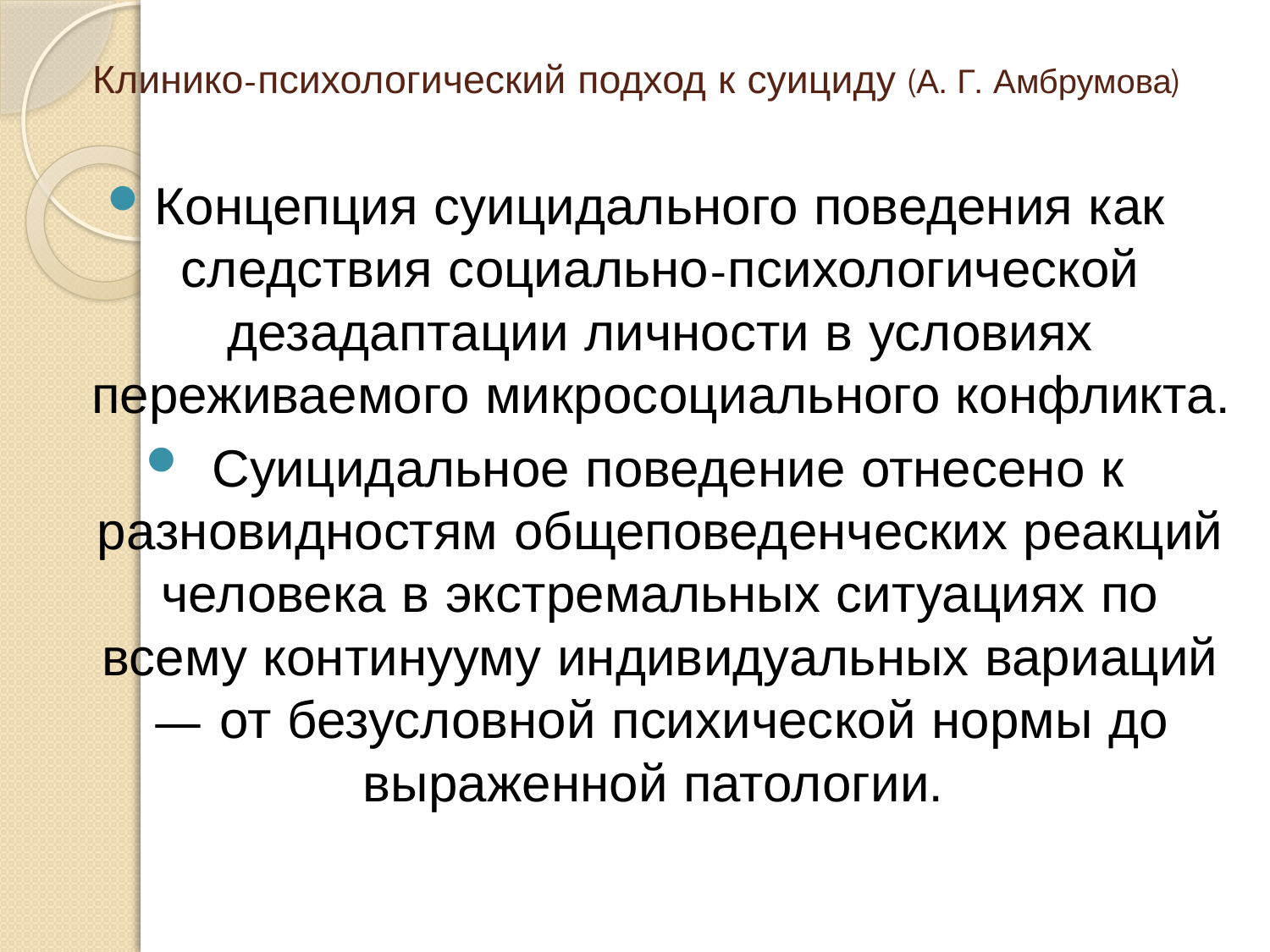

# Клинико-психологический подход к суициду (А. Г. Амбрумова)
Концепция суицидального поведения как следствия социально-психологической дезадаптации личности в условиях переживаемого микросоциального конфликта.
 Суицидальное поведение отнесено к разновидностям общеповеденческих реакций человека в экстремальных ситуа­циях по всему континууму индивидуальных вариаций — от безусловной психической нормы до выражен­ной патологии.